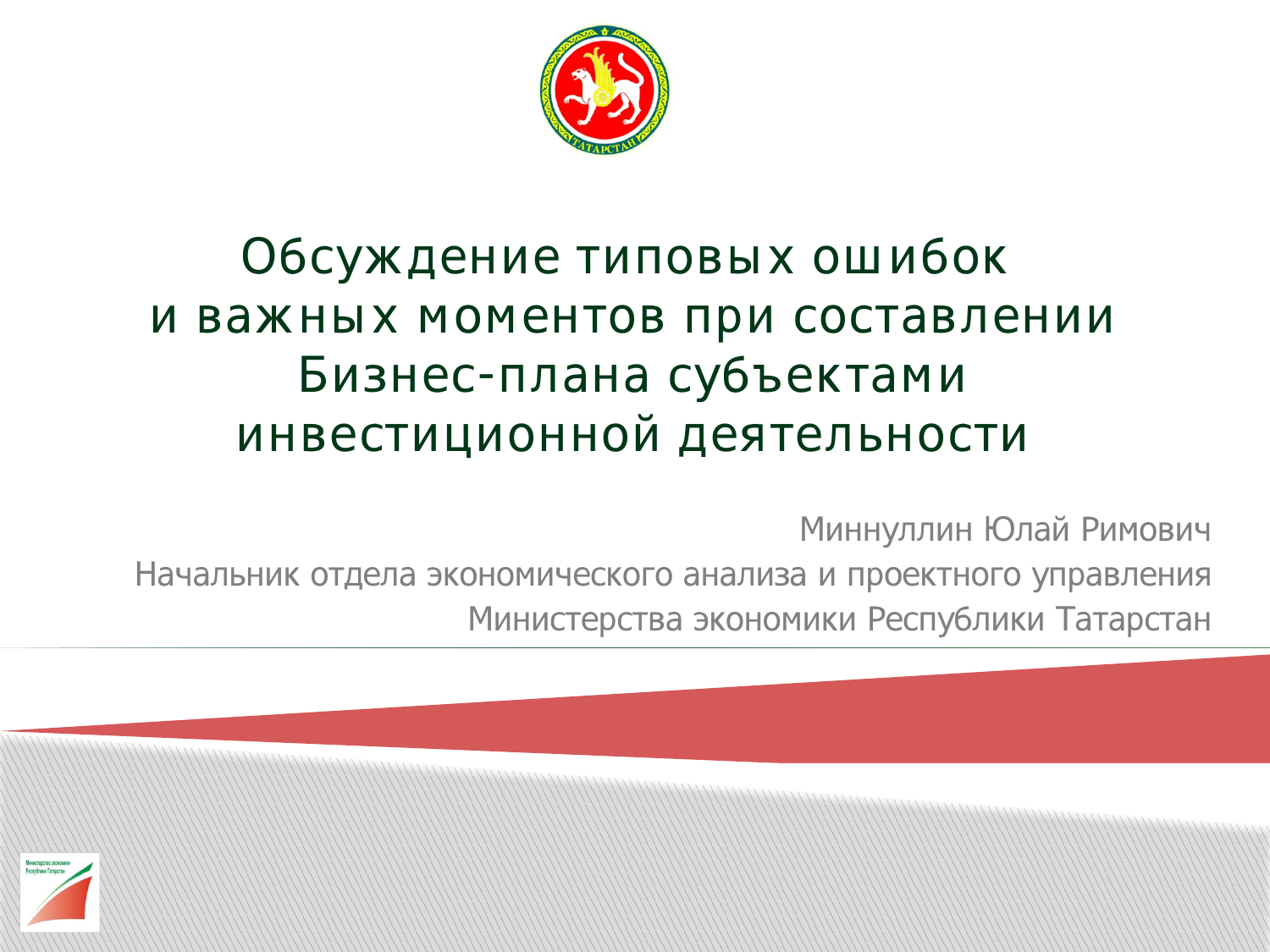

# Обсуждение типовых ошибок и важных моментов при составлении Бизнес-плана субъектами инвестиционной деятельности
Миннуллин Юлай Римович
Начальник отдела экономического анализа и проектного управления
Министерства экономики Республики Татарстан